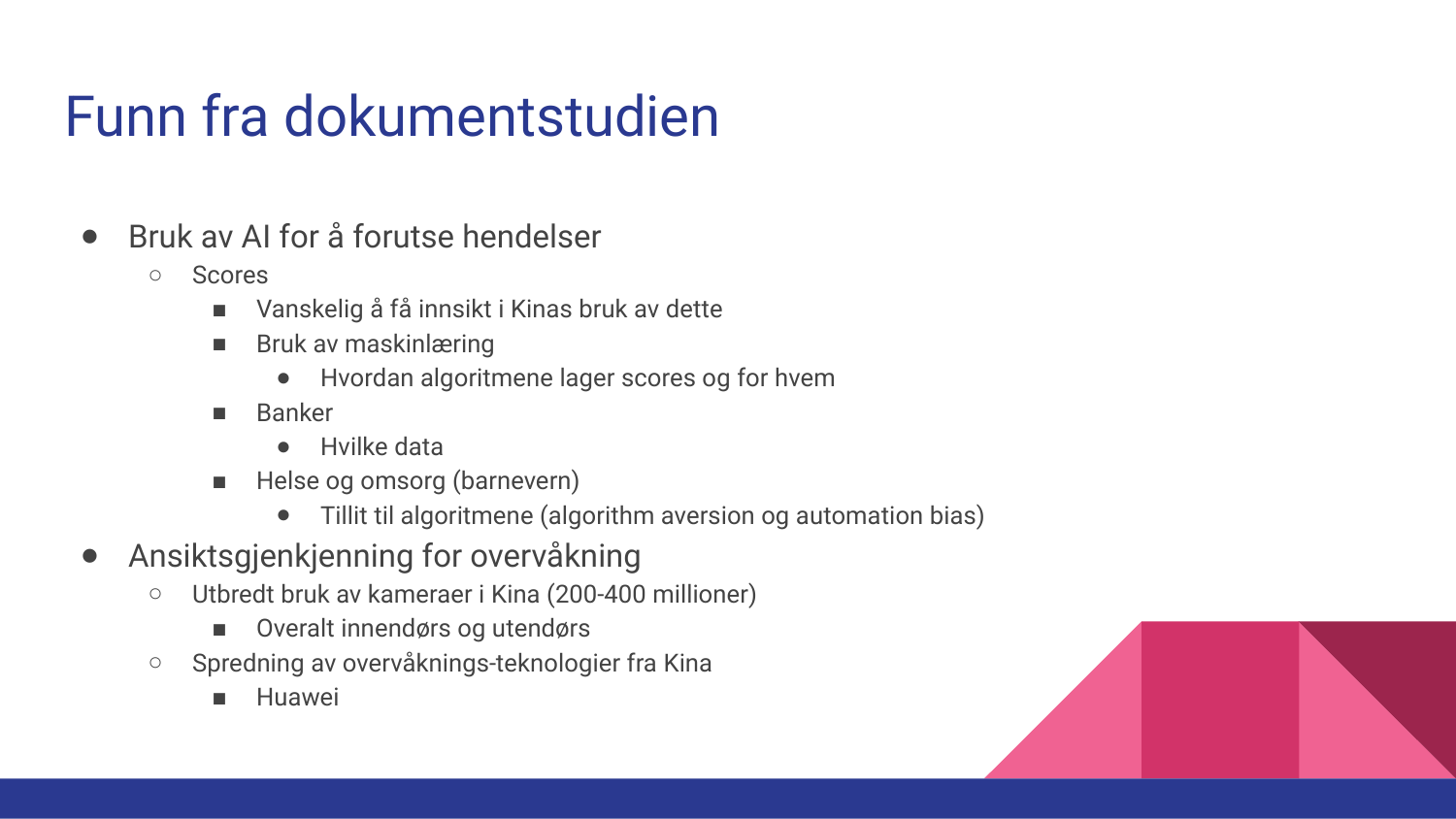

# Funn fra dokumentstudien
Bruk av AI for å forutse hendelser
Scores
Vanskelig å få innsikt i Kinas bruk av dette
Bruk av maskinlæring
Hvordan algoritmene lager scores og for hvem
Banker
Hvilke data
Helse og omsorg (barnevern)
Tillit til algoritmene (algorithm aversion og automation bias)
Ansiktsgjenkjenning for overvåkning
Utbredt bruk av kameraer i Kina (200-400 millioner)
Overalt innendørs og utendørs
Spredning av overvåknings-teknologier fra Kina
Huawei